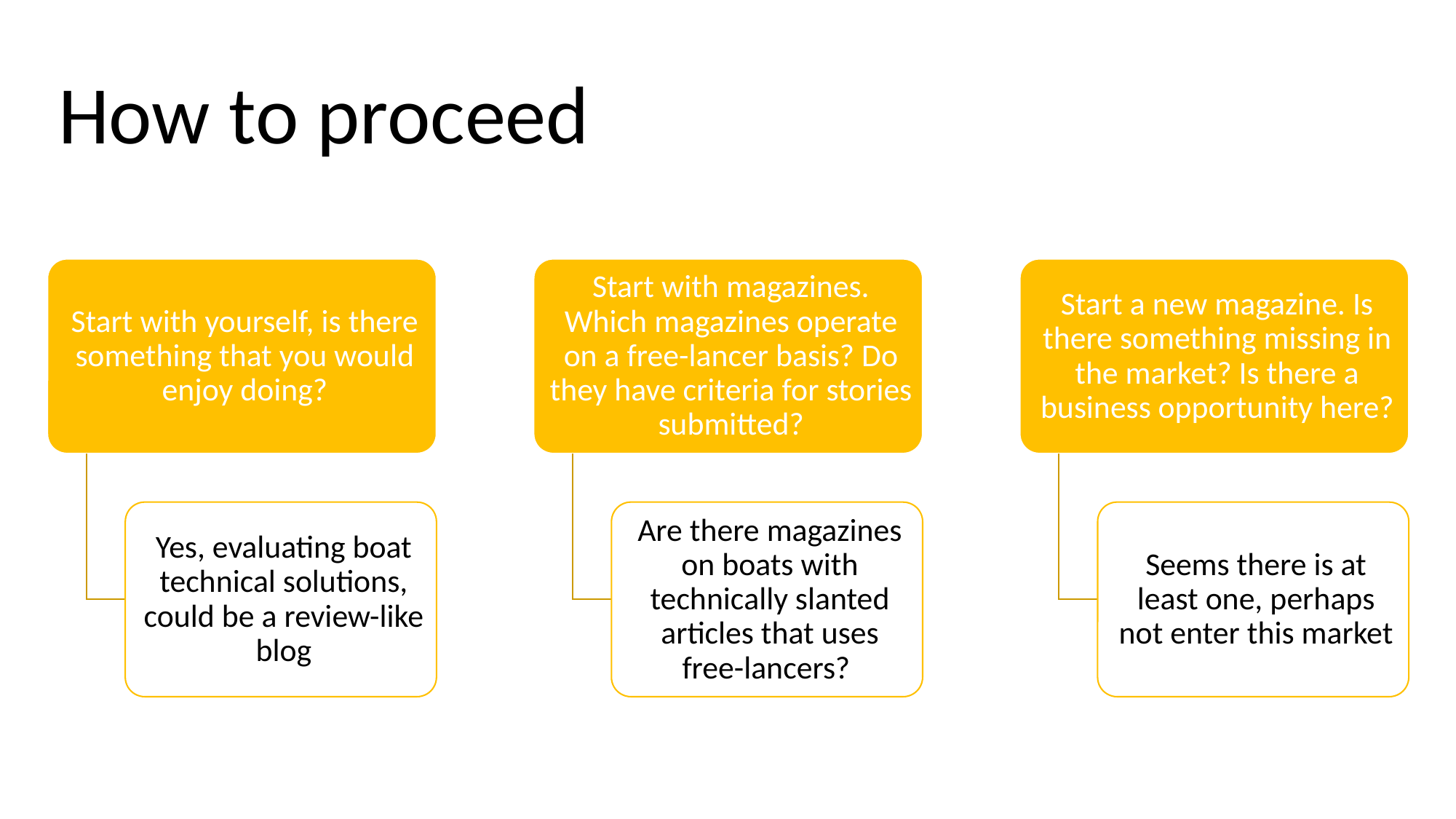

# How to proceed
Start with yourself, is there something that you would enjoy doing?
Yes, evaluating boat technical solutions, could be a review-like blog
Start with magazines. Which magazines operate on a free-lancer basis? Do they have criteria for stories submitted?
Are there magazines on boats with technically slanted articles that uses free-lancers?
Start a new magazine. Is there something missing in the market? Is there a business opportunity here?
Seems there is at least one, perhaps not enter this market